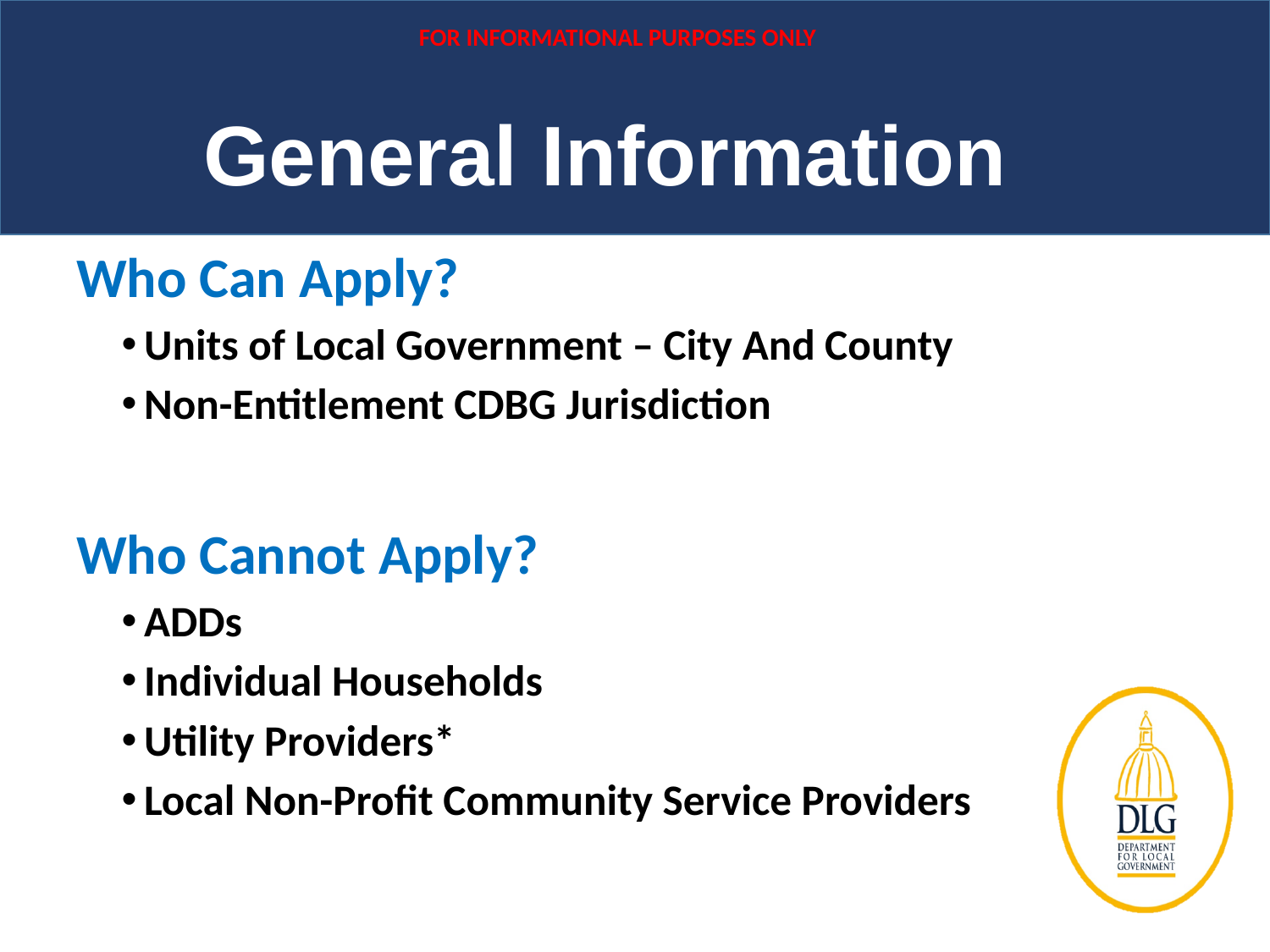

FOR INFORMATIONAL PURPOSES ONLY
# General Information
Who Can Apply?
Units of Local Government – City And County
Non-Entitlement CDBG Jurisdiction

Who Cannot Apply?
ADDs
Individual Households
Utility Providers*
Local Non-Profit Community Service Providers